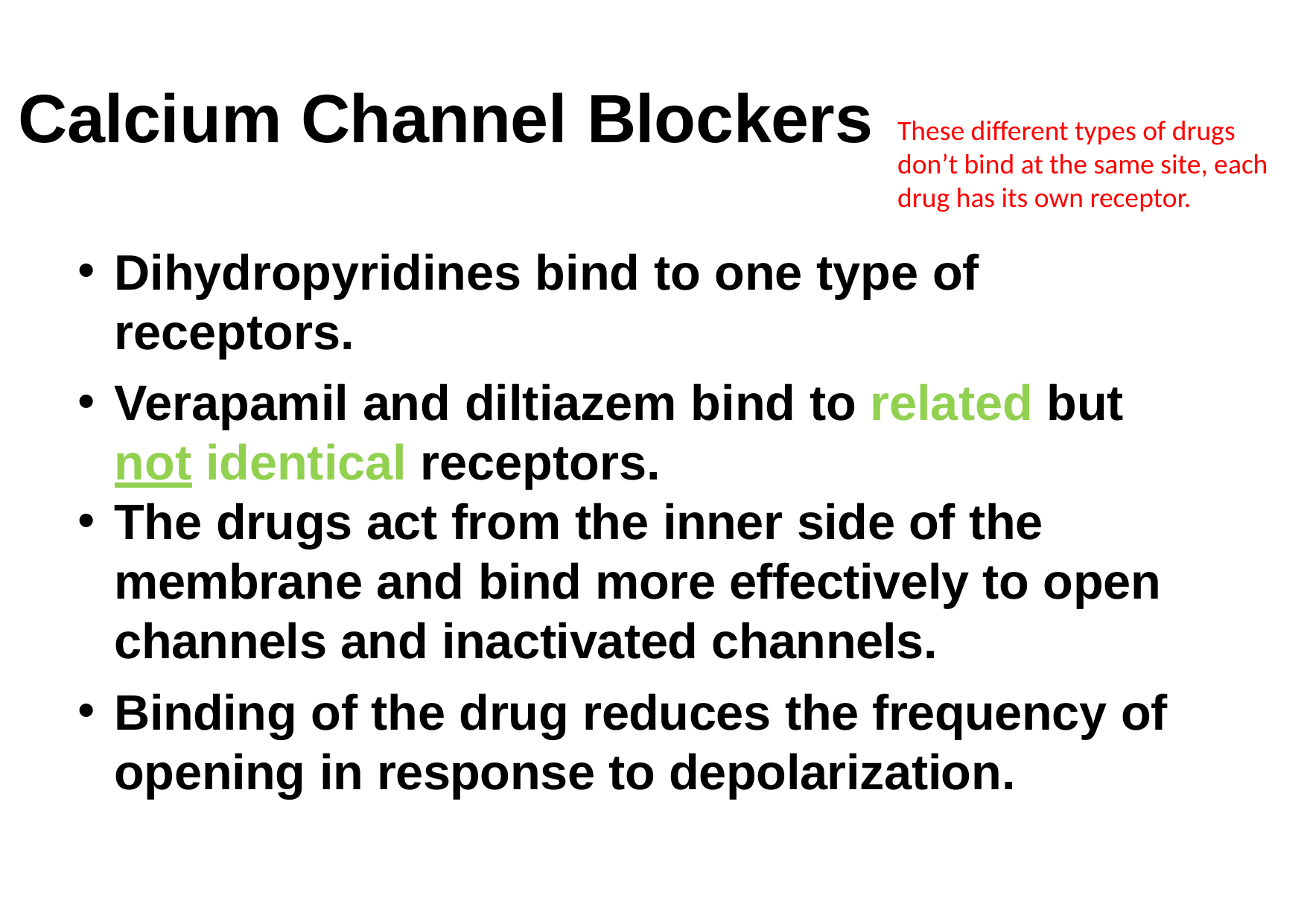

# Calcium Channel Blockers
These different types of drugs don’t bind at the same site, each drug has its own receptor.

Dihydropyridines bind to one type of receptors.
Verapamil and diltiazem bind to related but not identical receptors.
The drugs act from the inner side of the membrane and bind more effectively to open channels and inactivated channels.
Binding of the drug reduces the frequency of opening in response to depolarization.